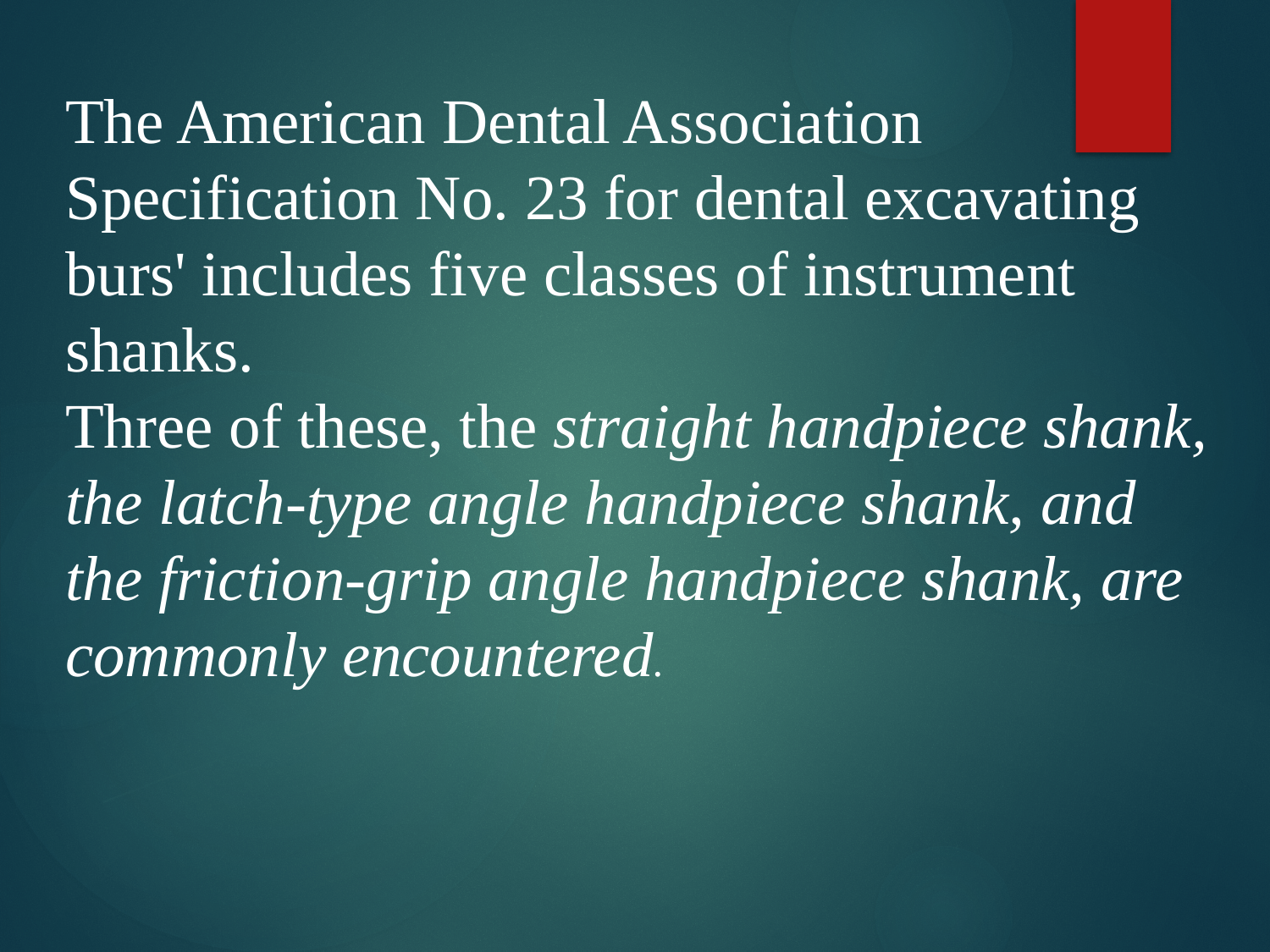

The American Dental Association
Specification No. 23 for dental excavating burs' includes five classes of instrument shanks.
Three of these, the straight handpiece shank, the latch-type angle handpiece shank, and the friction-grip angle handpiece shank, are commonly encountered.